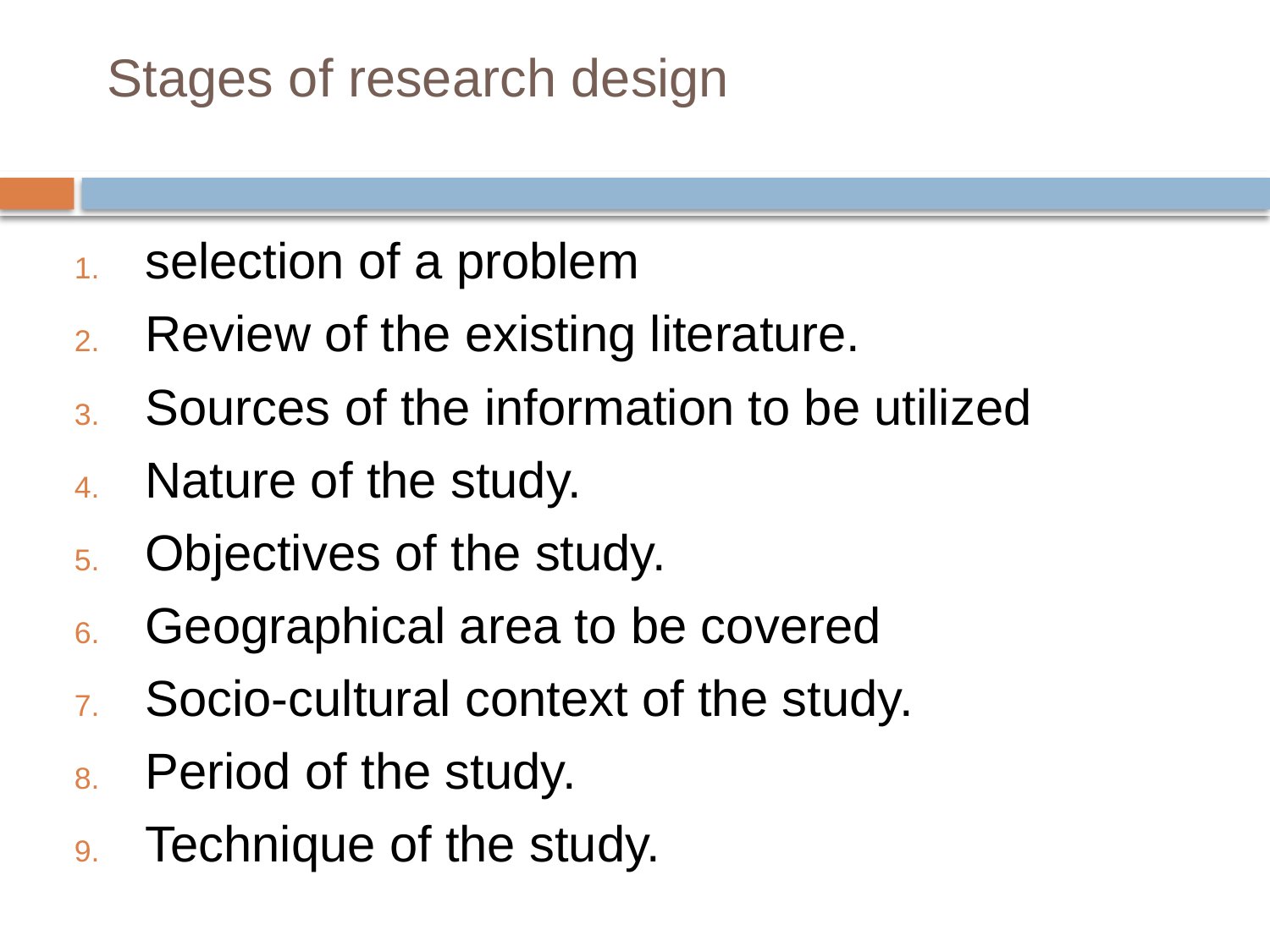

# Stages of research design
selection of a problem
Review of the existing literature.
Sources of the information to be utilized
Nature of the study.
Objectives of the study.
Geographical area to be covered
Socio-cultural context of the study.
Period of the study.
Technique of the study.